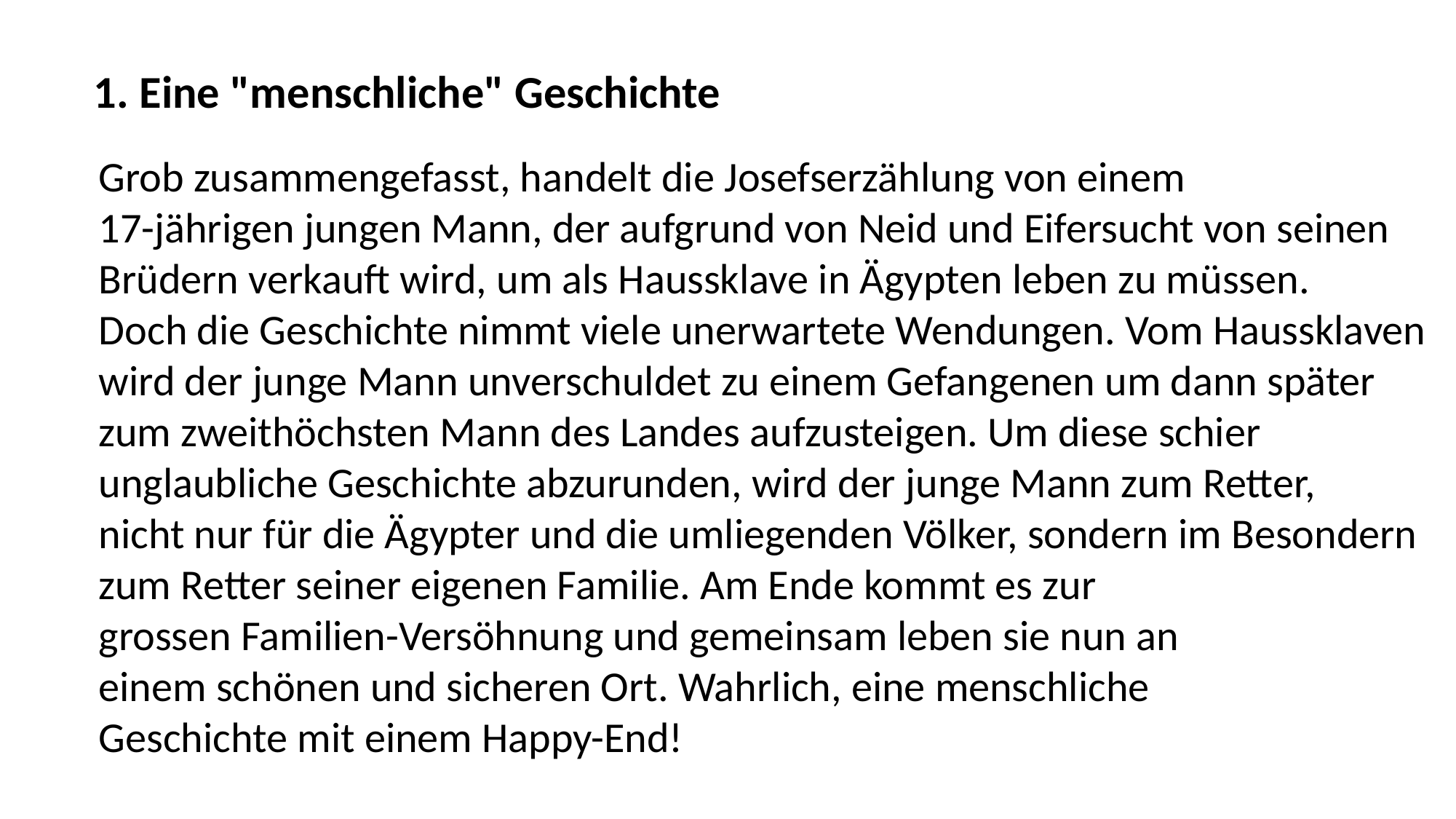

1. Eine "menschliche" Geschichte
Grob zusammengefasst, handelt die Josefserzählung von einem
17-jährigen jungen Mann, der aufgrund von Neid und Eifersucht von seinen
Brüdern verkauft wird, um als Haussklave in Ägypten leben zu müssen.
Doch die Geschichte nimmt viele unerwartete Wendungen. Vom Haussklaven
wird der junge Mann unverschuldet zu einem Gefangenen um dann später
zum zweithöchsten Mann des Landes aufzusteigen. Um diese schier
unglaubliche Geschichte abzurunden, wird der junge Mann zum Retter,
nicht nur für die Ägypter und die umliegenden Völker, sondern im Besondern
zum Retter seiner eigenen Familie. Am Ende kommt es zur
grossen Familien-Versöhnung und gemeinsam leben sie nun an
einem schönen und sicheren Ort. Wahrlich, eine menschliche
Geschichte mit einem Happy-End!